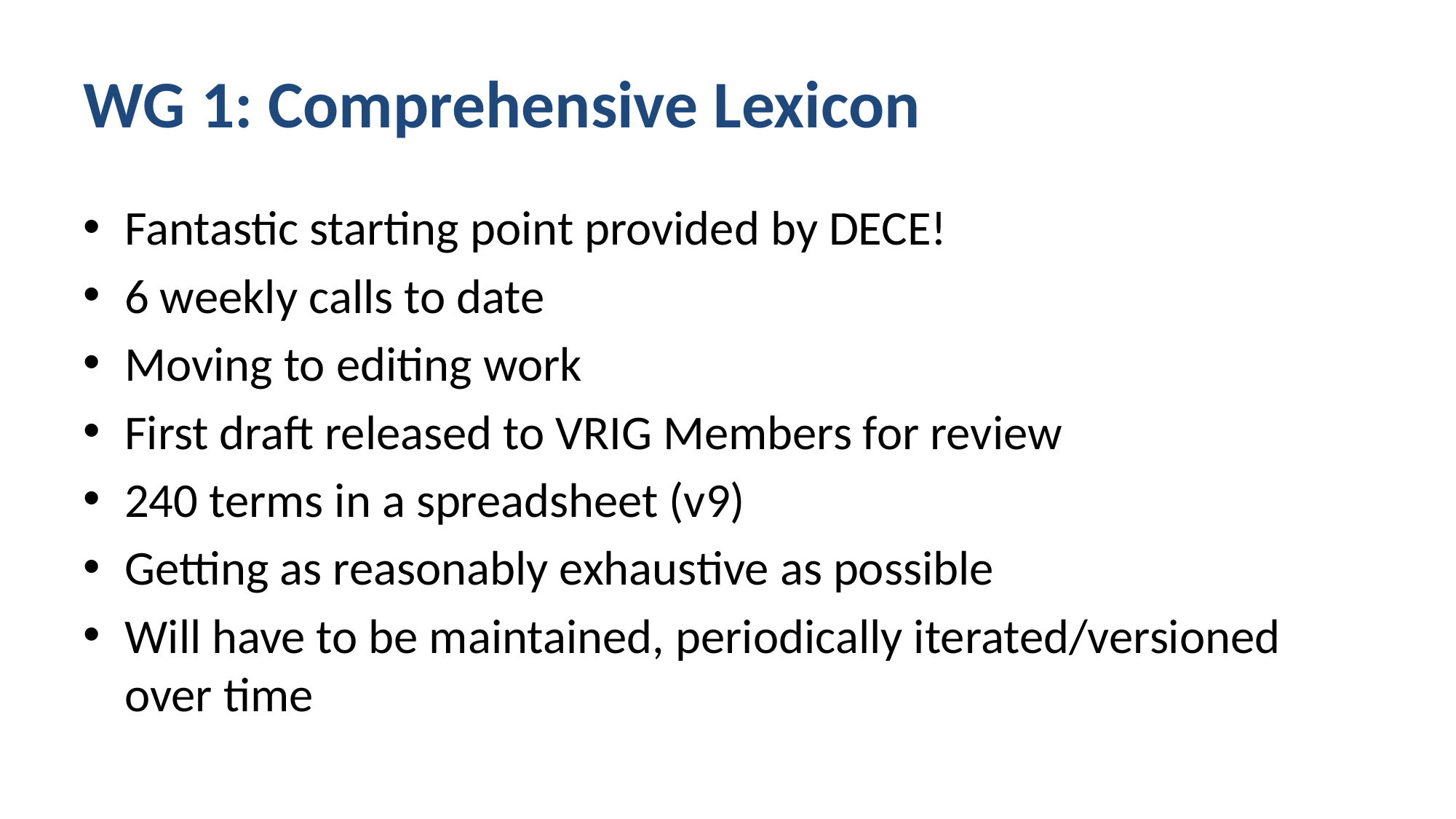

# WG 1: Comprehensive Lexicon
Fantastic starting point provided by DECE!
6 weekly calls to date
Moving to editing work
First draft released to VRIG Members for review
240 terms in a spreadsheet (v9)
Getting as reasonably exhaustive as possible
Will have to be maintained, periodically iterated/versioned over time